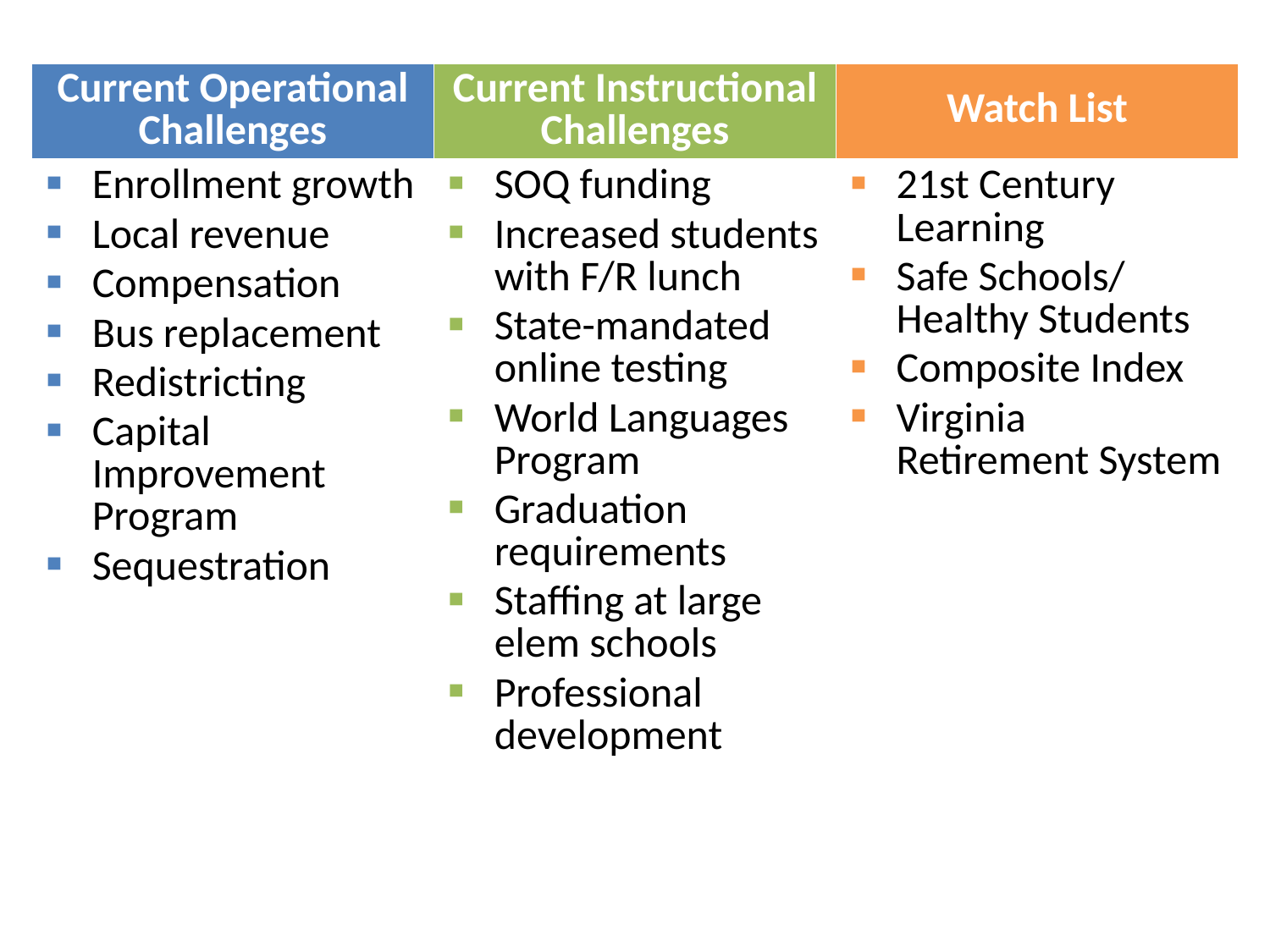

| Current Operational Challenges | Current Instructional Challenges | Watch List |
| --- | --- | --- |
| Enrollment growth Local revenue Compensation Bus replacement Redistricting Capital Improvement Program Sequestration | SOQ funding Increased students with F/R lunch State-mandated online testing World Languages Program Graduation requirements Staffing at large elem schools Professional development | 21st Century Learning Safe Schools/ Healthy Students Composite Index Virginia Retirement System |